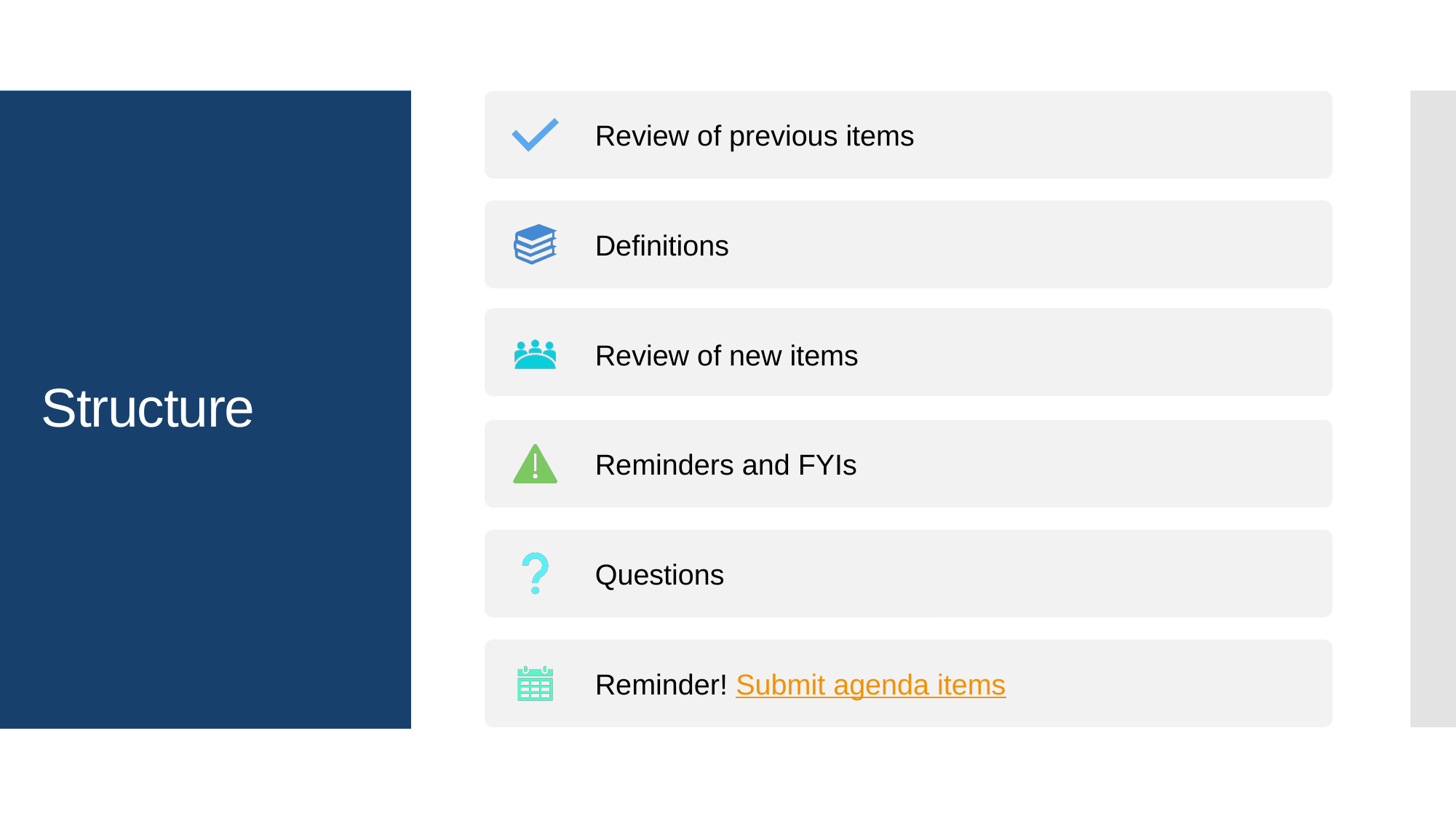

Review of previous items
Definitions
Review of new items
Reminders and FYIs
Questions
Reminder! Submit agenda items

# Structure